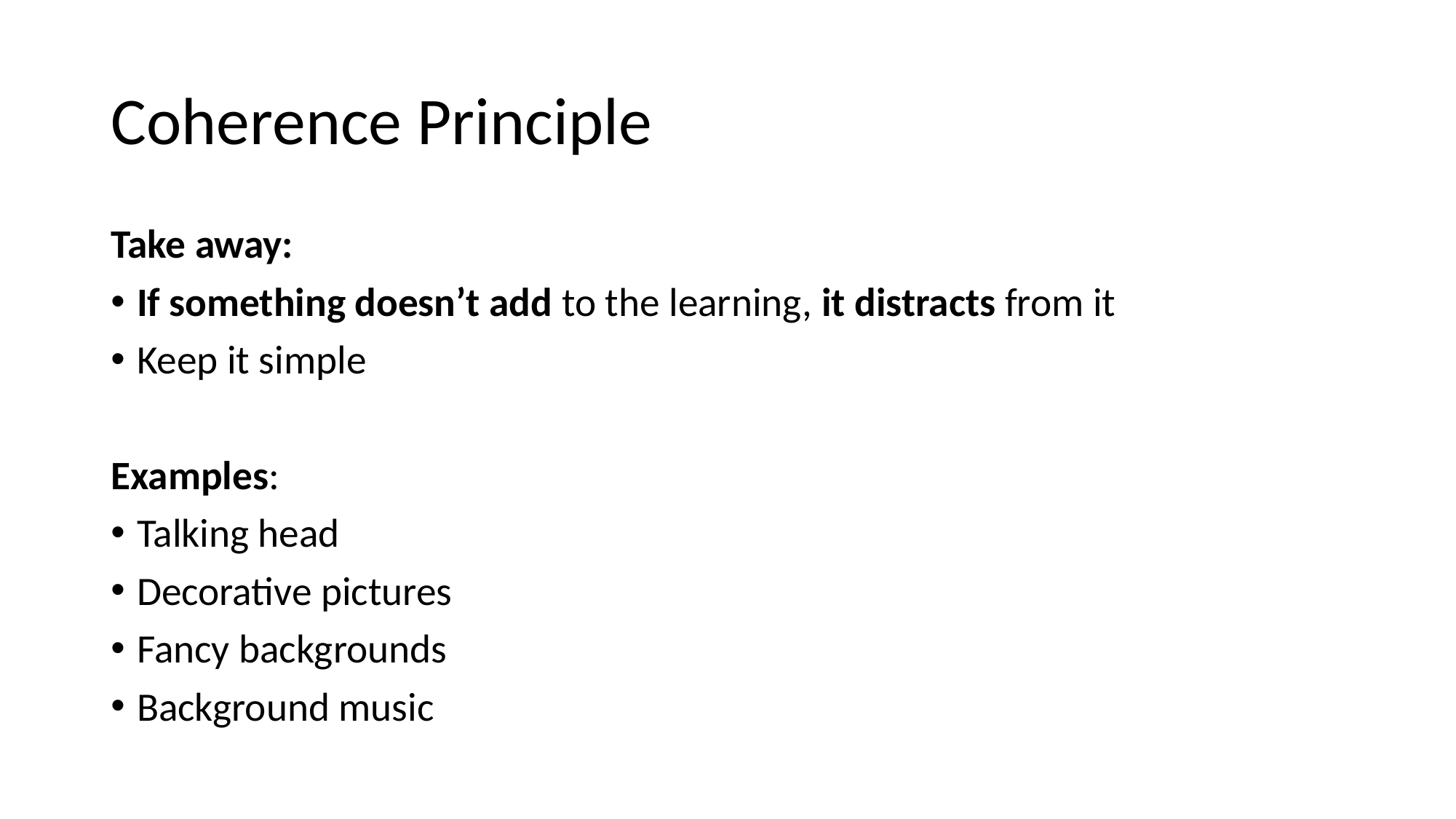

# Coherence Principle
Take away:
If something doesn’t add to the learning, it distracts from it
Keep it simple

Examples:
Talking head
Decorative pictures
Fancy backgrounds
Background music